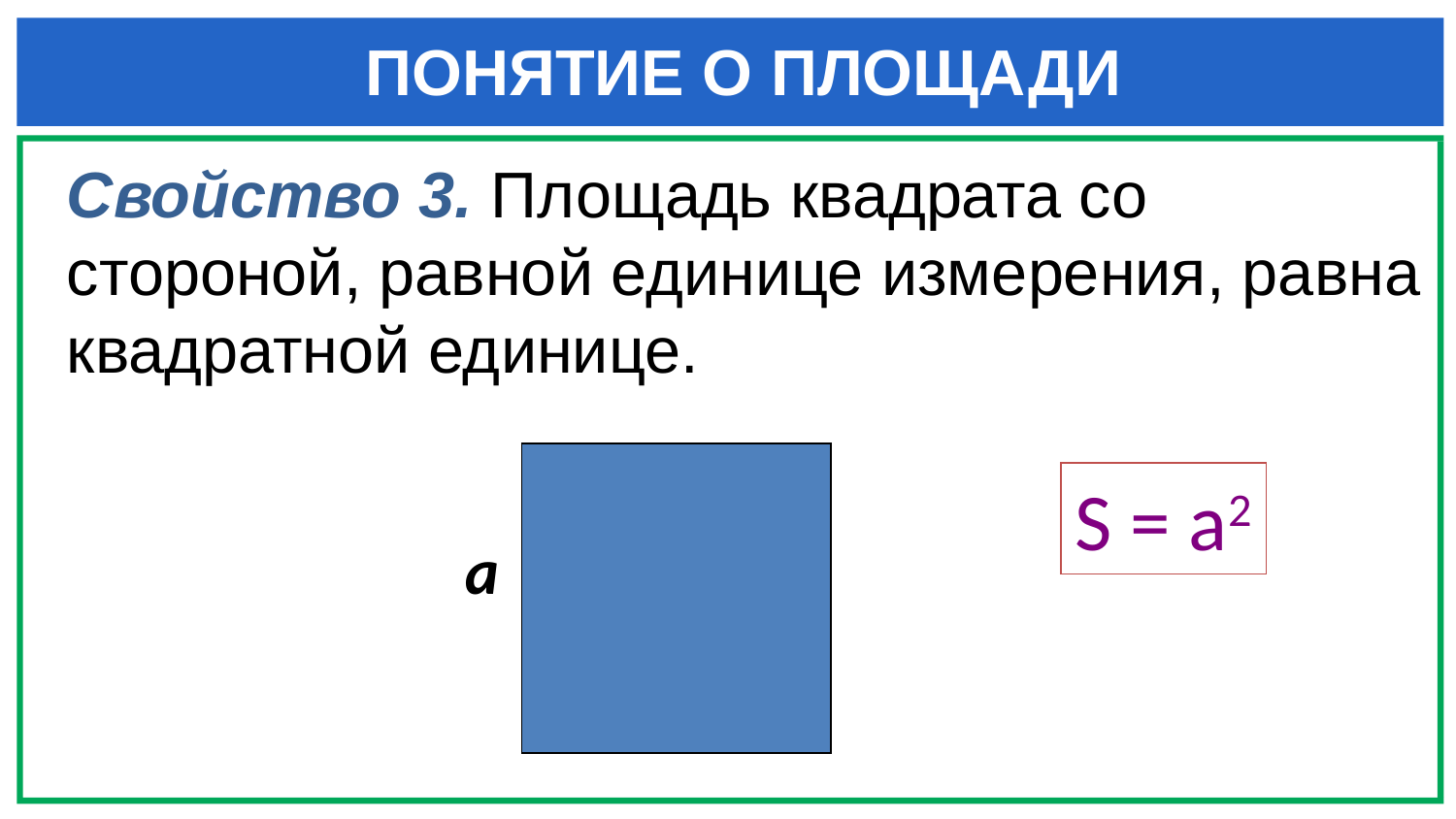

ПОНЯТИЕ О ПЛОЩАДИ
Свойство 3. Площадь квадрата со стороной, равной единице измерения, равна квадратной единице.

S = a2
а